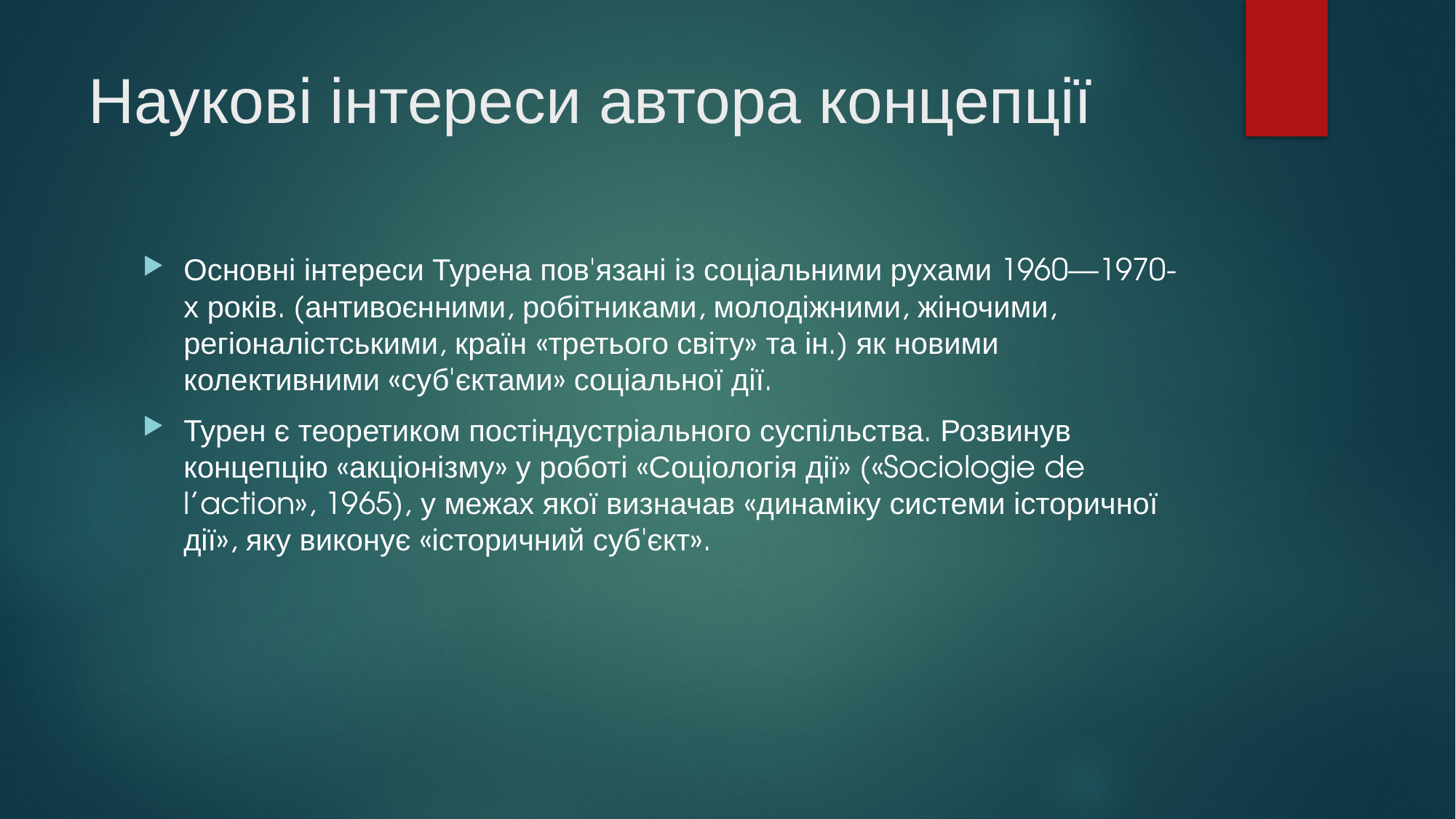

# Наукові інтереси автора концепції
Основні інтереси Турена пов'язані із соціальними рухами 1960—1970-х років. (антивоєнними, робітниками, молодіжними, жіночими, регіоналістськими, країн «третього світу» та ін.) як новими колективними «суб'єктами» соціальної дії.
Турен є теоретиком постіндустріального суспільства. Розвинув концепцію «акціонізму» у роботі «Соціологія дії» («Sociologie de l’action», 1965), у межах якої визначав «динаміку системи історичної дії», яку виконує «історичний суб'єкт».